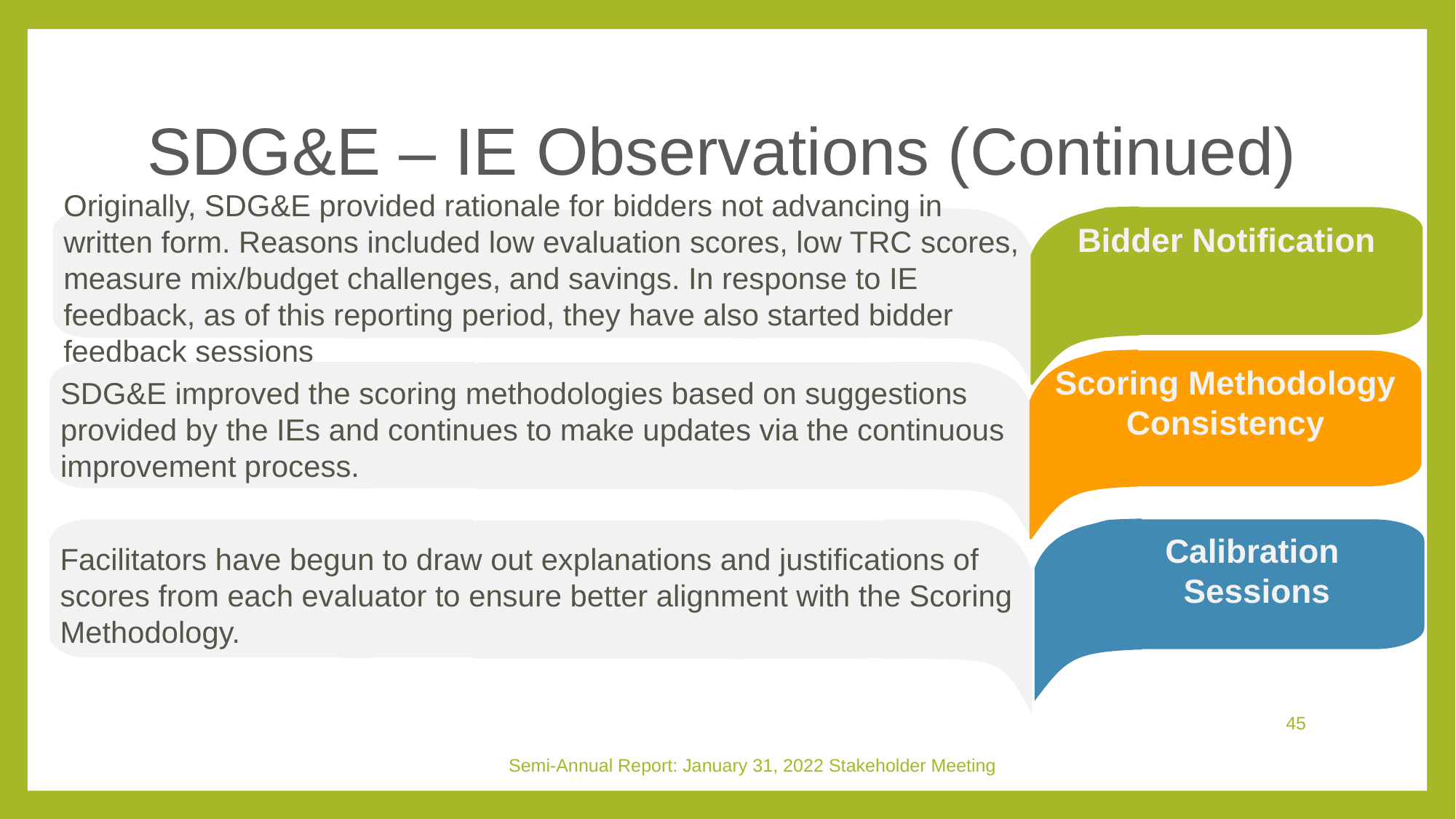

# SDG&E – IE Observations (Continued)
Bidder Notification
Originally, SDG&E provided rationale for bidders not advancing in written form. Reasons included low evaluation scores, low TRC scores, measure mix/budget challenges, and savings. In response to IE feedback, as of this reporting period, they have also started bidder feedback sessions
Scoring Methodology Consistency
SDG&E improved the scoring methodologies based on suggestions provided by the IEs and continues to make updates via the continuous improvement process.
Calibration
Sessions
Facilitators have begun to draw out explanations and justifications of scores from each evaluator to ensure better alignment with the Scoring Methodology.
45

Semi-Annual Report: January 31, 2022 Stakeholder Meeting